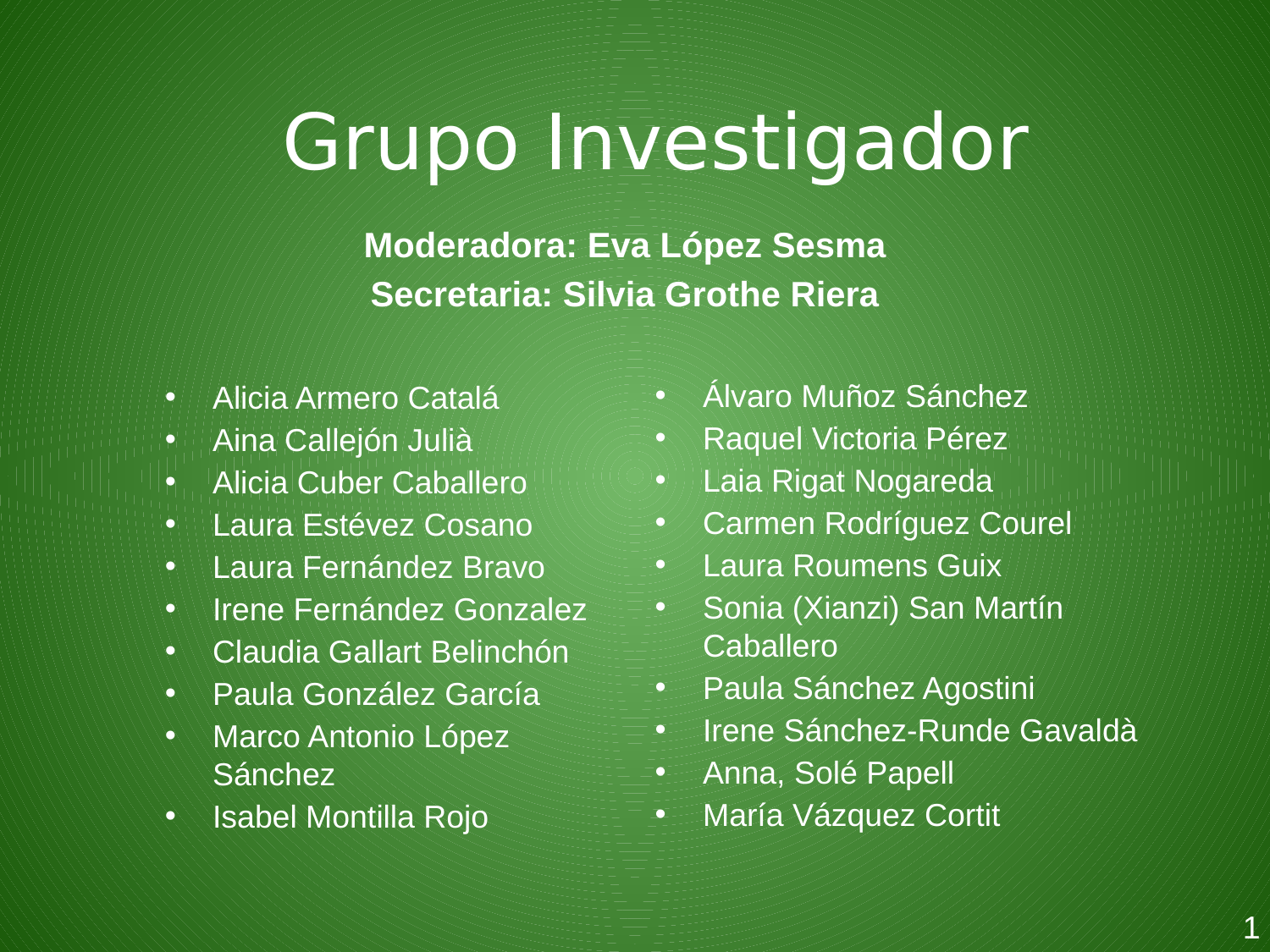

# Grupo Investigador
Moderadora: Eva López Sesma
Secretaria: Silvia Grothe Riera
Álvaro Muñoz Sánchez
Raquel Victoria Pérez
Laia Rigat Nogareda
Carmen Rodríguez Courel
Laura Roumens Guix
Sonia (Xianzi) San Martín Caballero
Paula Sánchez Agostini
Irene Sánchez-Runde Gavaldà
Anna, Solé Papell
María Vázquez Cortit
Alicia Armero Catalá
Aina Callejón Julià
Alicia Cuber Caballero
Laura Estévez Cosano
Laura Fernández Bravo
Irene Fernández Gonzalez
Claudia Gallart Belinchón
Paula González García
Marco Antonio López Sánchez
Isabel Montilla Rojo

1